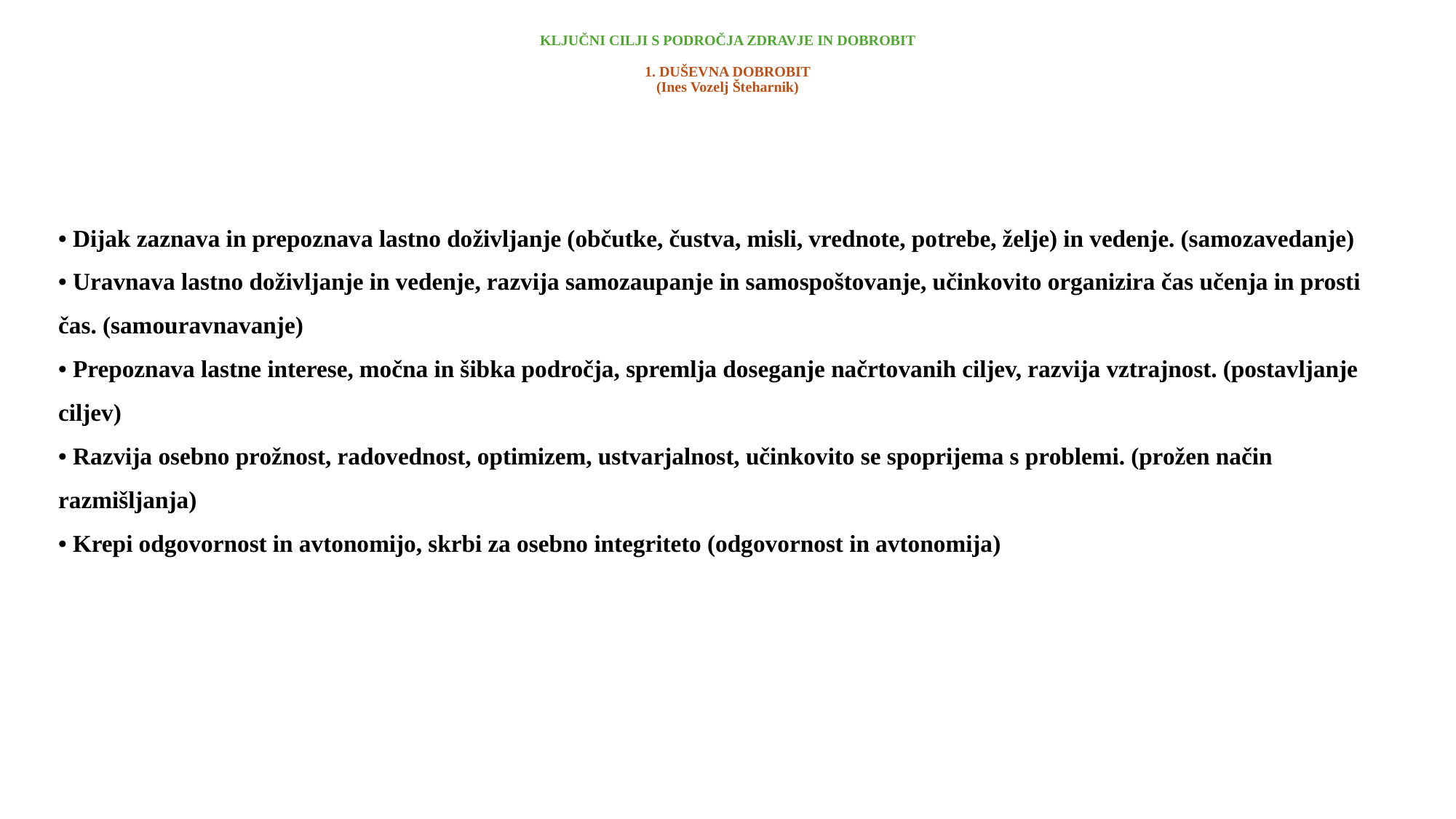

# KLJUČNI CILJI S PODROČJA ZDRAVJE IN DOBROBIT 1. DUŠEVNA DOBROBIT (Ines Vozelj Šteharnik)

• Dijak zaznava in prepoznava lastno doživljanje (občutke, čustva, misli, vrednote, potrebe, želje) in vedenje. (samozavedanje)
• Uravnava lastno doživljanje in vedenje, razvija samozaupanje in samospoštovanje, učinkovito organizira čas učenja in prosti čas. (samouravnavanje)
• Prepoznava lastne interese, močna in šibka področja, spremlja doseganje načrtovanih ciljev, razvija vztrajnost. (postavljanje ciljev)
• Razvija osebno prožnost, radovednost, optimizem, ustvarjalnost, učinkovito se spoprijema s problemi. (prožen način razmišljanja)
• Krepi odgovornost in avtonomijo, skrbi za osebno integriteto (odgovornost in avtonomija)